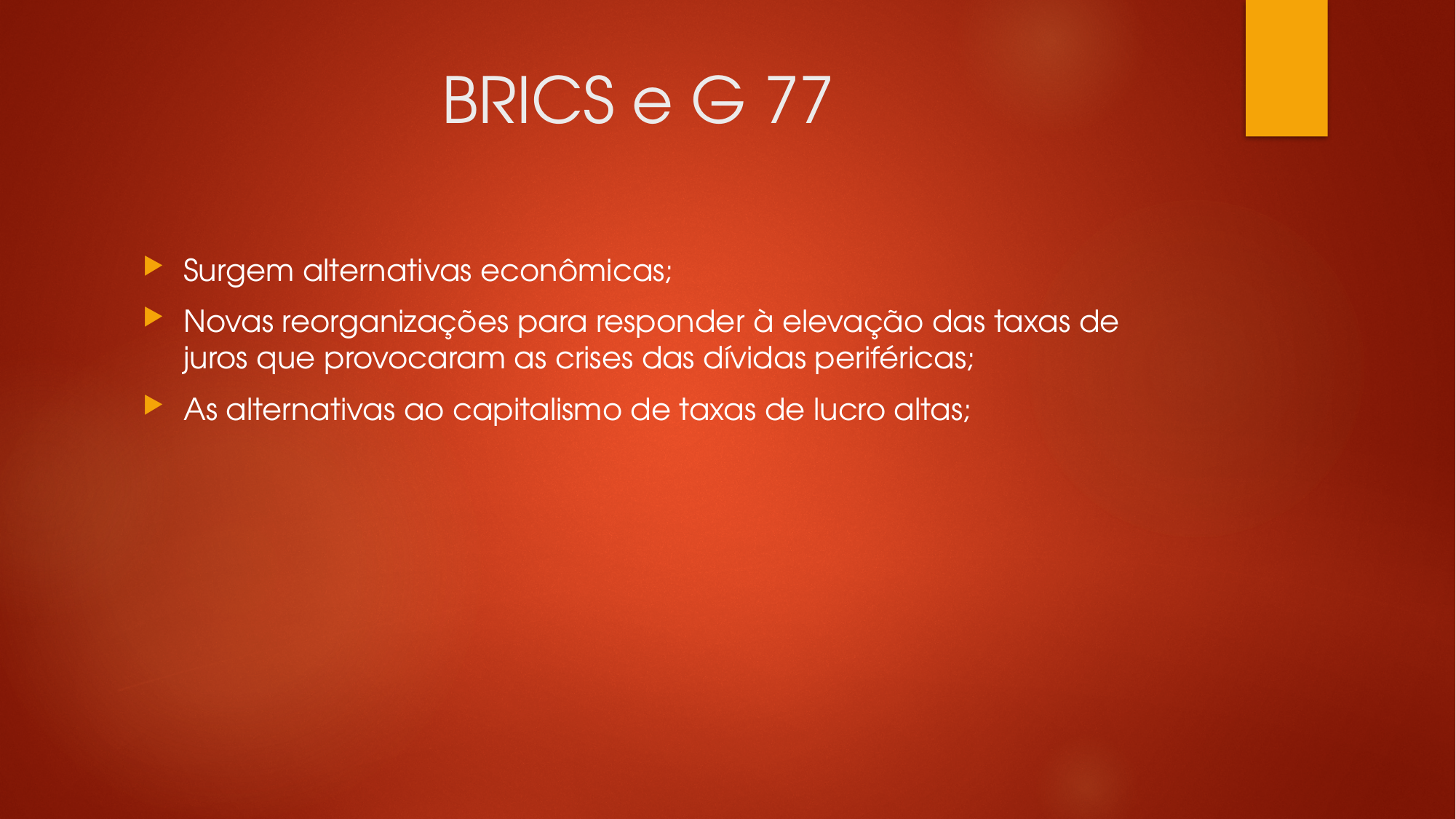

# BRICS e G 77
Surgem alternativas econômicas;
Novas reorganizações para responder à elevação das taxas de juros que provocaram as crises das dívidas periféricas;
As alternativas ao capitalismo de taxas de lucro altas;